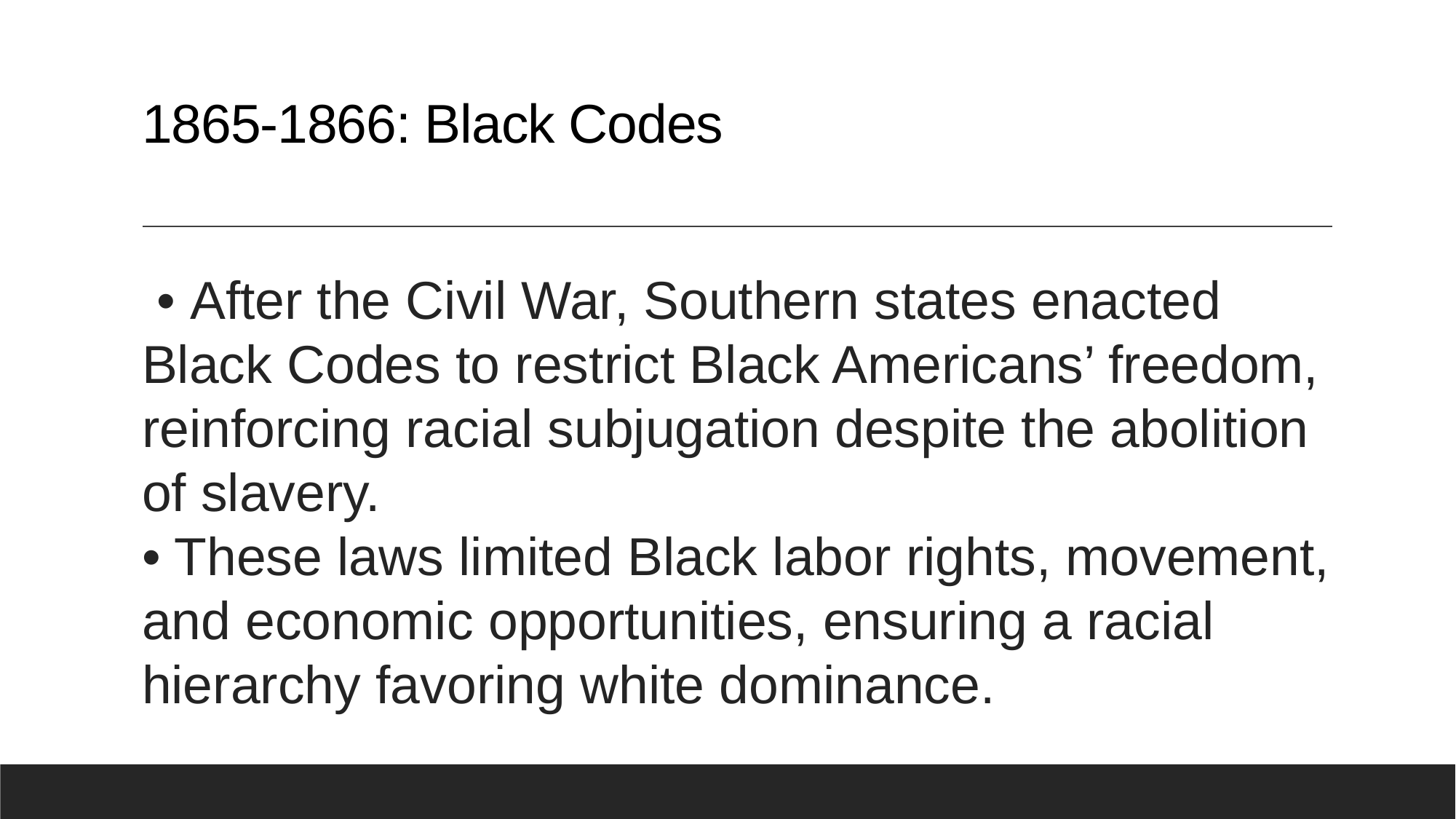

# 1865-1866: Black Codes
 • After the Civil War, Southern states enacted Black Codes to restrict Black Americans’ freedom,
reinforcing racial subjugation despite the abolition of slavery.
• These laws limited Black labor rights, movement, and economic opportunities, ensuring a racial
hierarchy favoring white dominance.